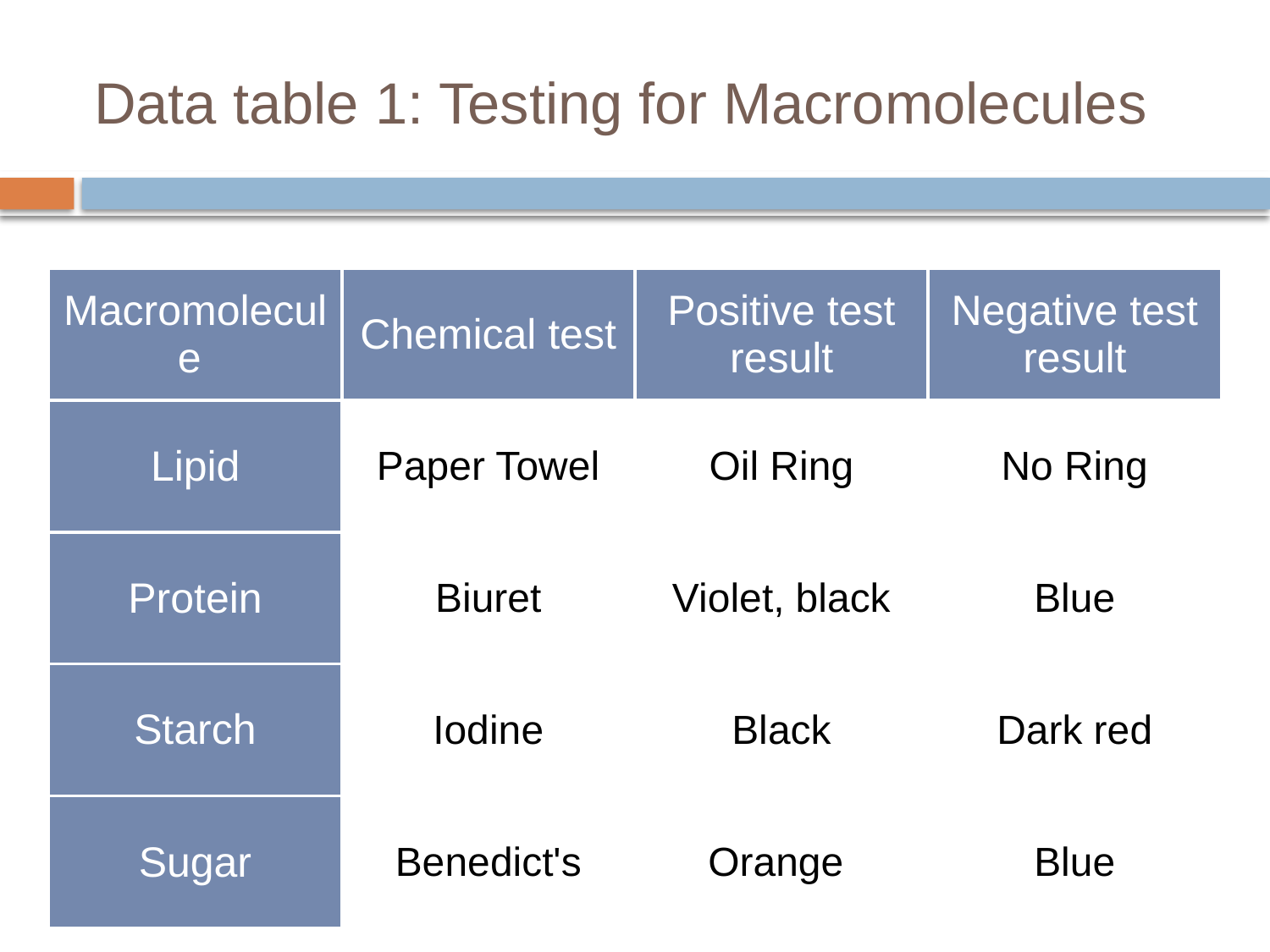

# Data table 1: Testing for Macromolecules
| Macromolecule | Chemical test | Positive test result | Negative test result |
| --- | --- | --- | --- |
| Lipid | Paper Towel | Oil Ring | No Ring |
| Protein | Biuret | Violet, black | Blue |
| Starch | Iodine | Black | Dark red |
| Sugar | Benedict's | Orange | Blue |